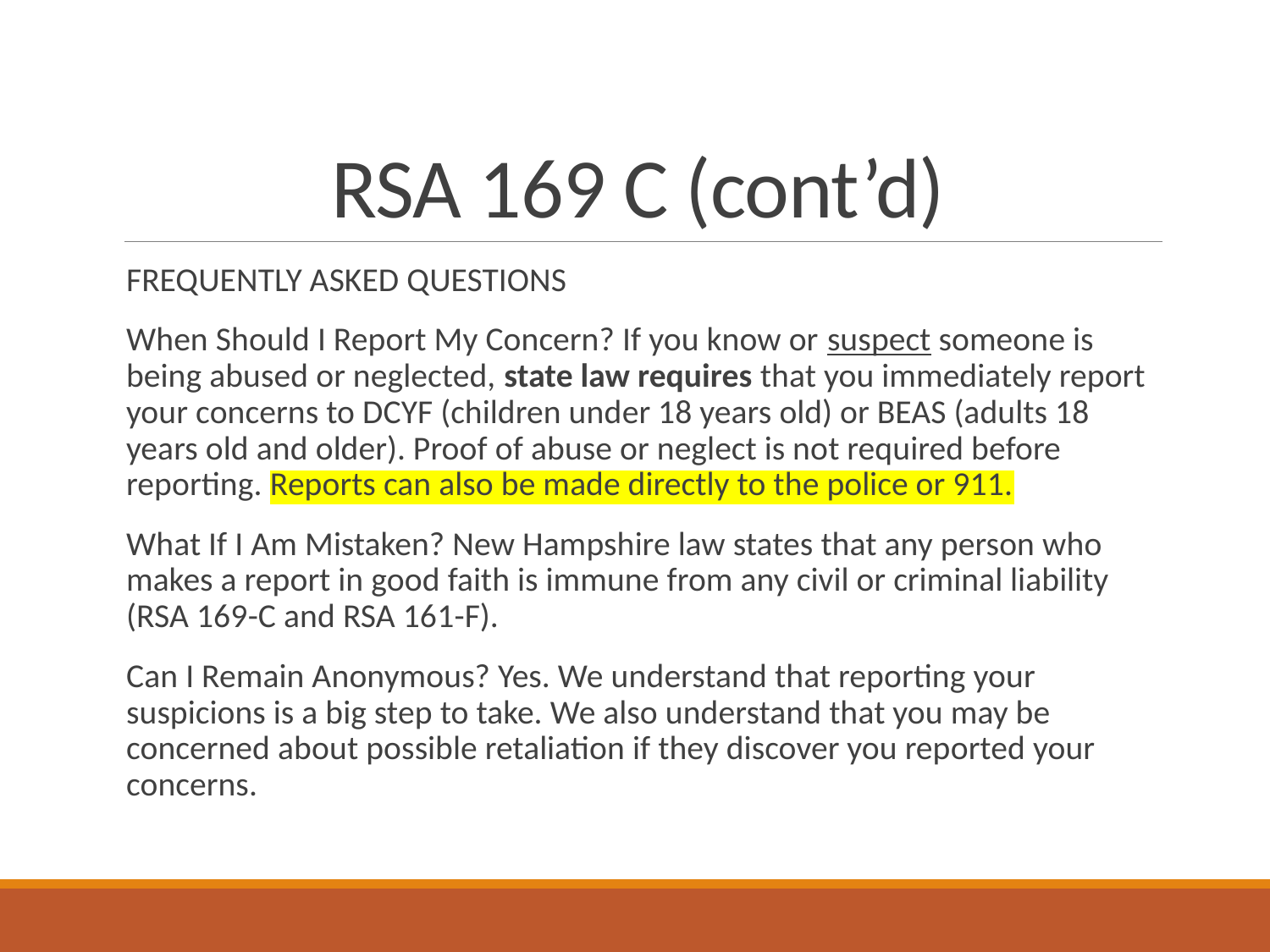

# RSA 169 C (cont’d)
FREQUENTLY ASKED QUESTIONS
When Should I Report My Concern? If you know or suspect someone is being abused or neglected, state law requires that you immediately report your concerns to DCYF (children under 18 years old) or BEAS (adults 18 years old and older). Proof of abuse or neglect is not required before reporting. Reports can also be made directly to the police or 911.
What If I Am Mistaken? New Hampshire law states that any person who makes a report in good faith is immune from any civil or criminal liability (RSA 169-C and RSA 161-F).
Can I Remain Anonymous? Yes. We understand that reporting your suspicions is a big step to take. We also understand that you may be concerned about possible retaliation if they discover you reported your concerns.